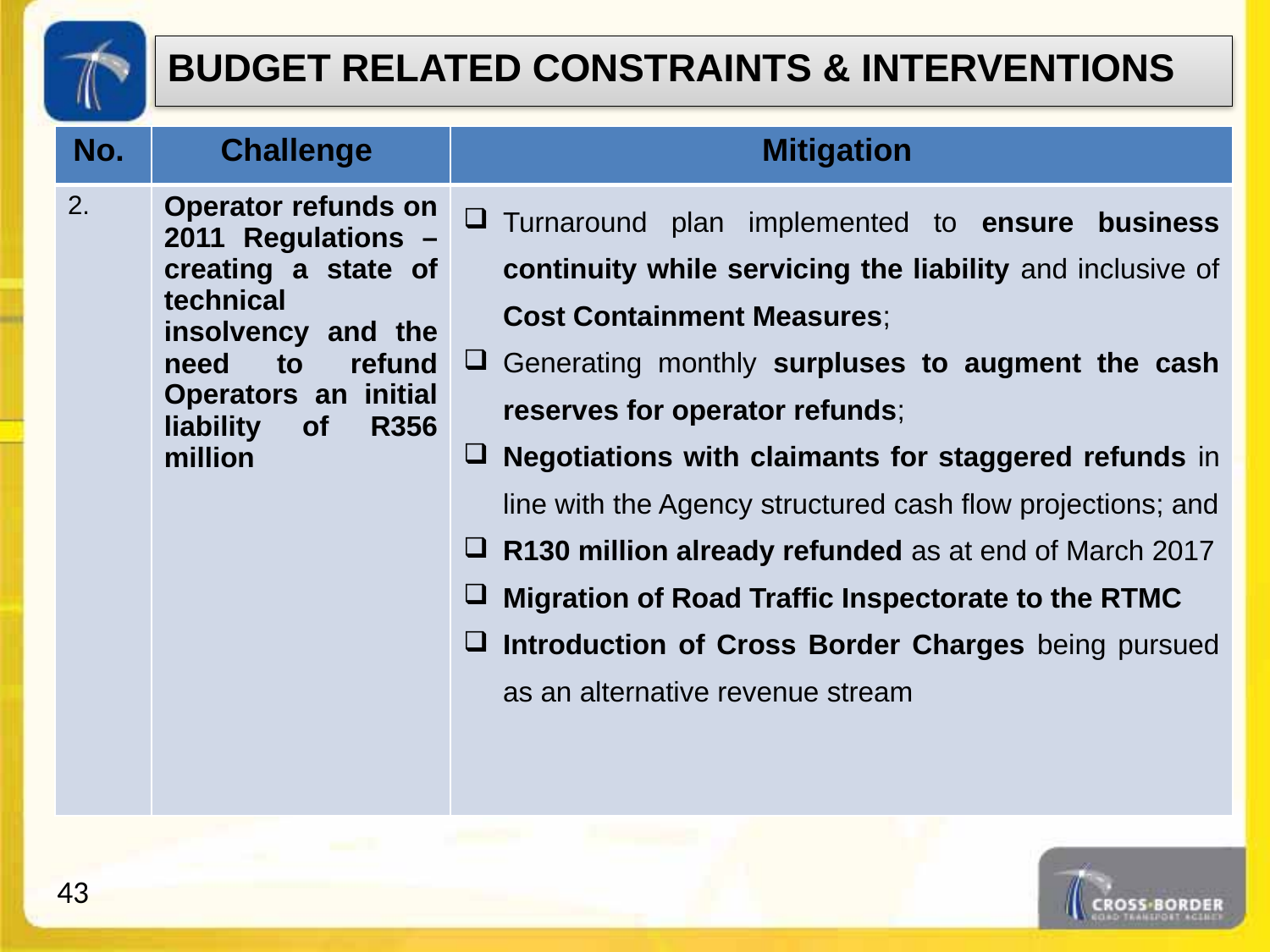

BUDGET RELATED CONSTRAINTS & INTERVENTIONS
| No. | Challenge | Mitigation |
| --- | --- | --- |
| 2. | Operator refunds on 2011 Regulations – creating a state of technical insolvency and the need to refund Operators an initial liability of R356 million | Turnaround plan implemented to ensure business continuity while servicing the liability and inclusive of Cost Containment Measures; Generating monthly surpluses to augment the cash reserves for operator refunds; Negotiations with claimants for staggered refunds in line with the Agency structured cash flow projections; and R130 million already refunded as at end of March 2017 Migration of Road Traffic Inspectorate to the RTMC Introduction of Cross Border Charges being pursued as an alternative revenue stream |
43